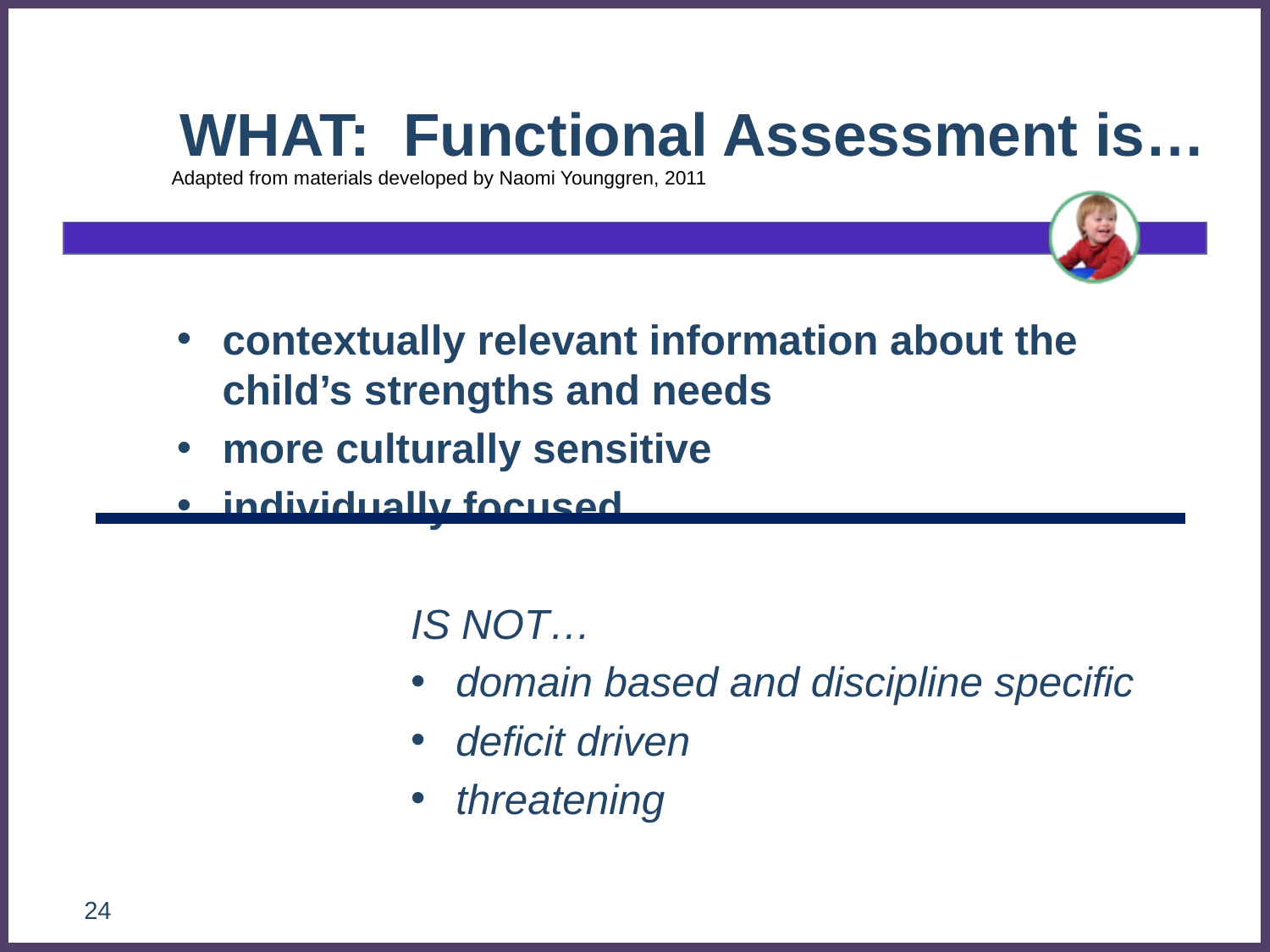

# WHAT:  Functional Assessment is…
Adapted from materials developed by Naomi Younggren, 2011
contextually relevant information about the child’s strengths and needs
more culturally sensitive
individually focused

IS NOT…
domain based and discipline specific
deficit driven
threatening